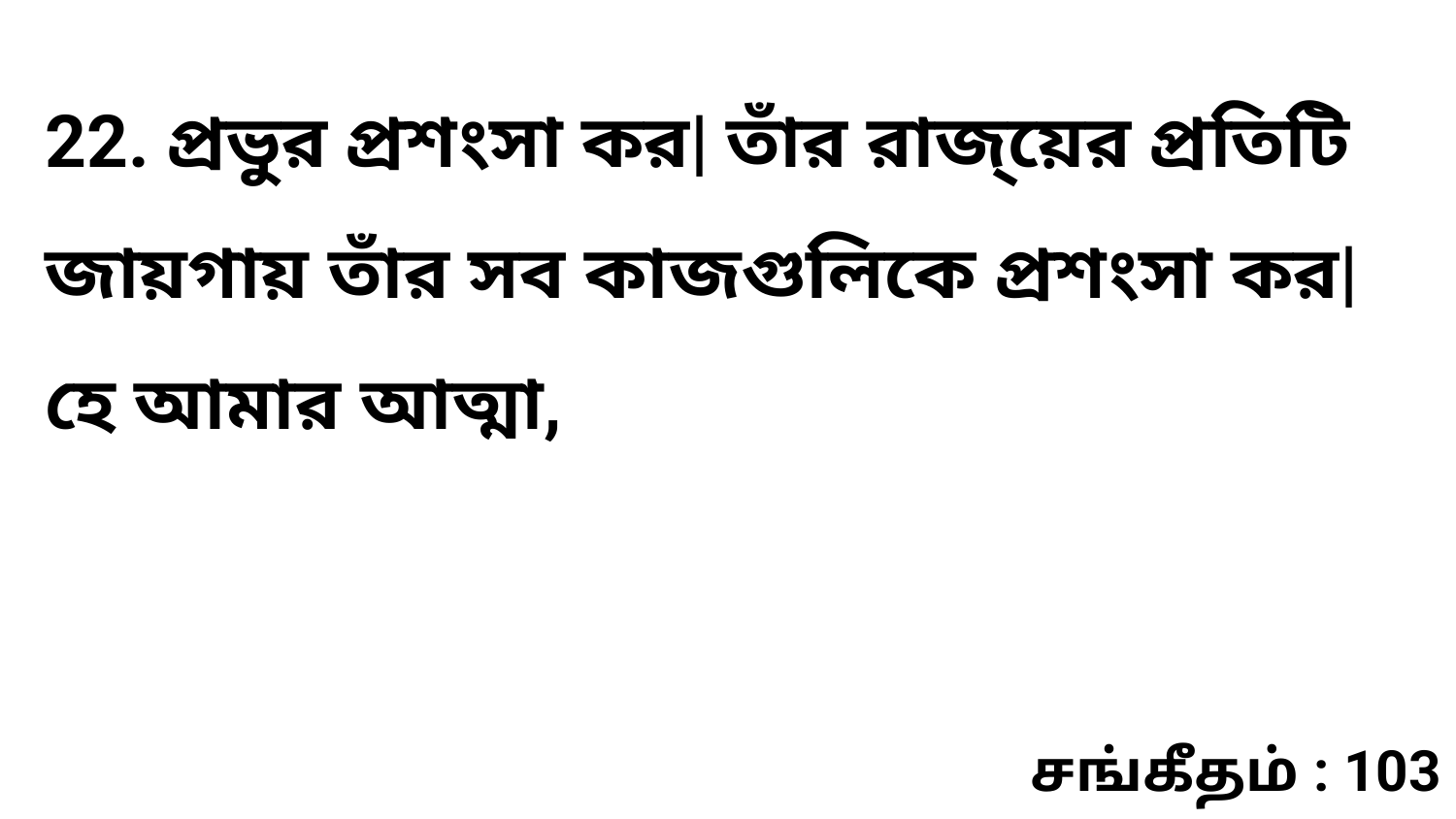

22. প্রভুর প্রশংসা কর| তাঁর রাজ্য়ের প্রতিটি জায়গায় তাঁর সব কাজগুলিকে প্রশংসা কর| হে আমার আত্মা,
சங்கீதம் : 103